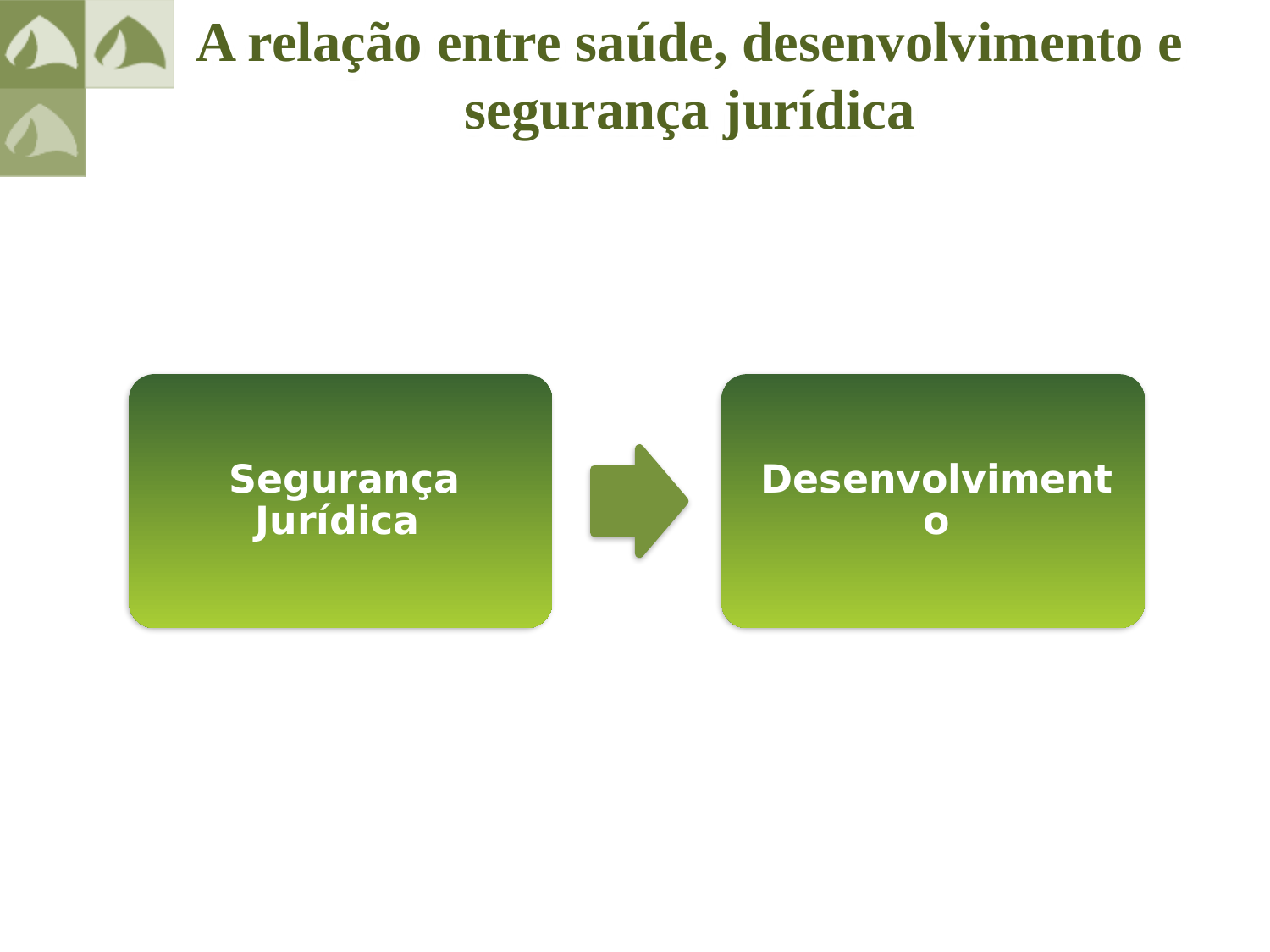

A relação entre saúde, desenvolvimento e segurança jurídica

Segurança Jurídica

Desenvolvimento